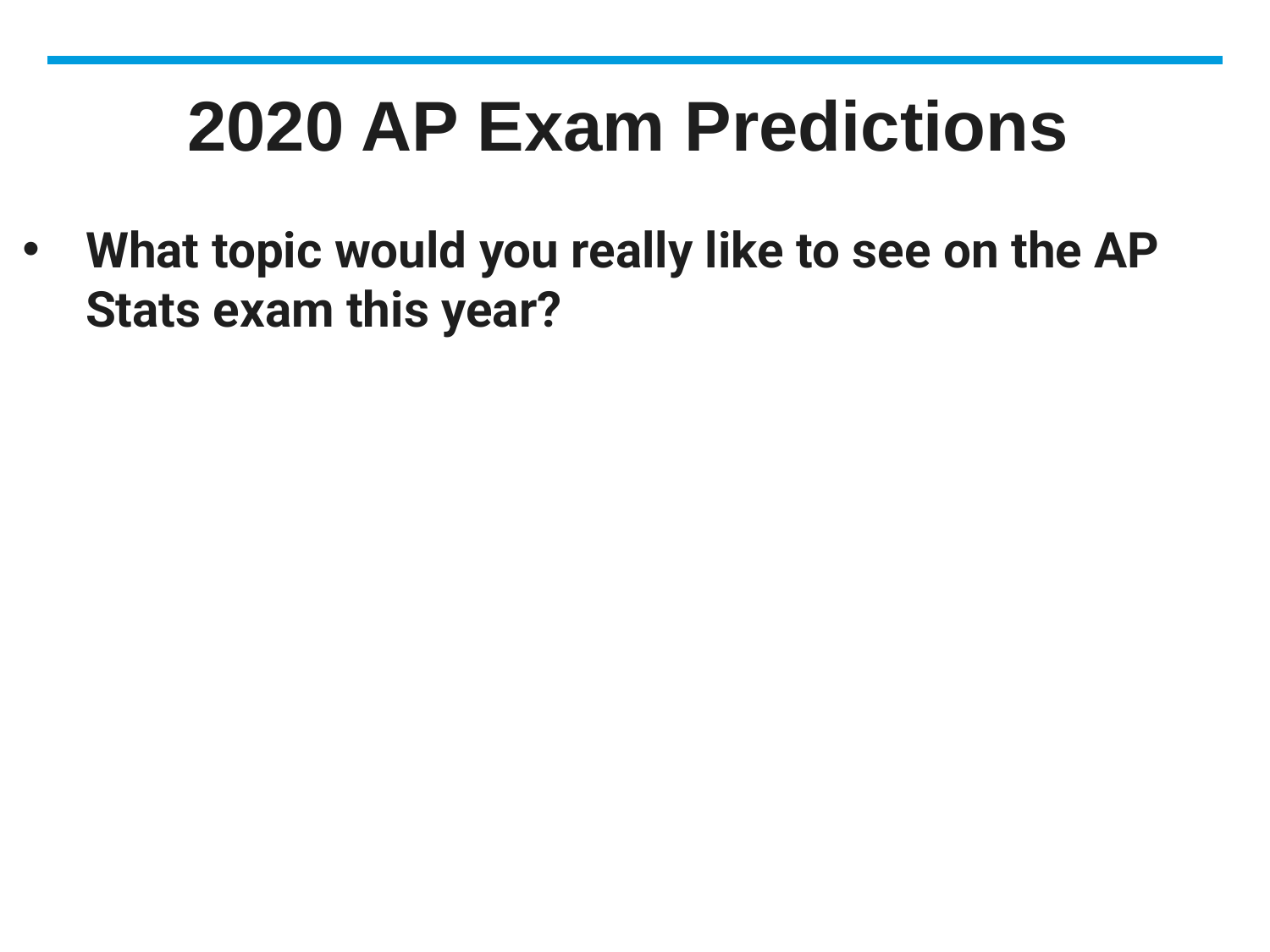

# 2020 AP Exam Predictions

What topic would you really like to see on the AP Stats exam this year?